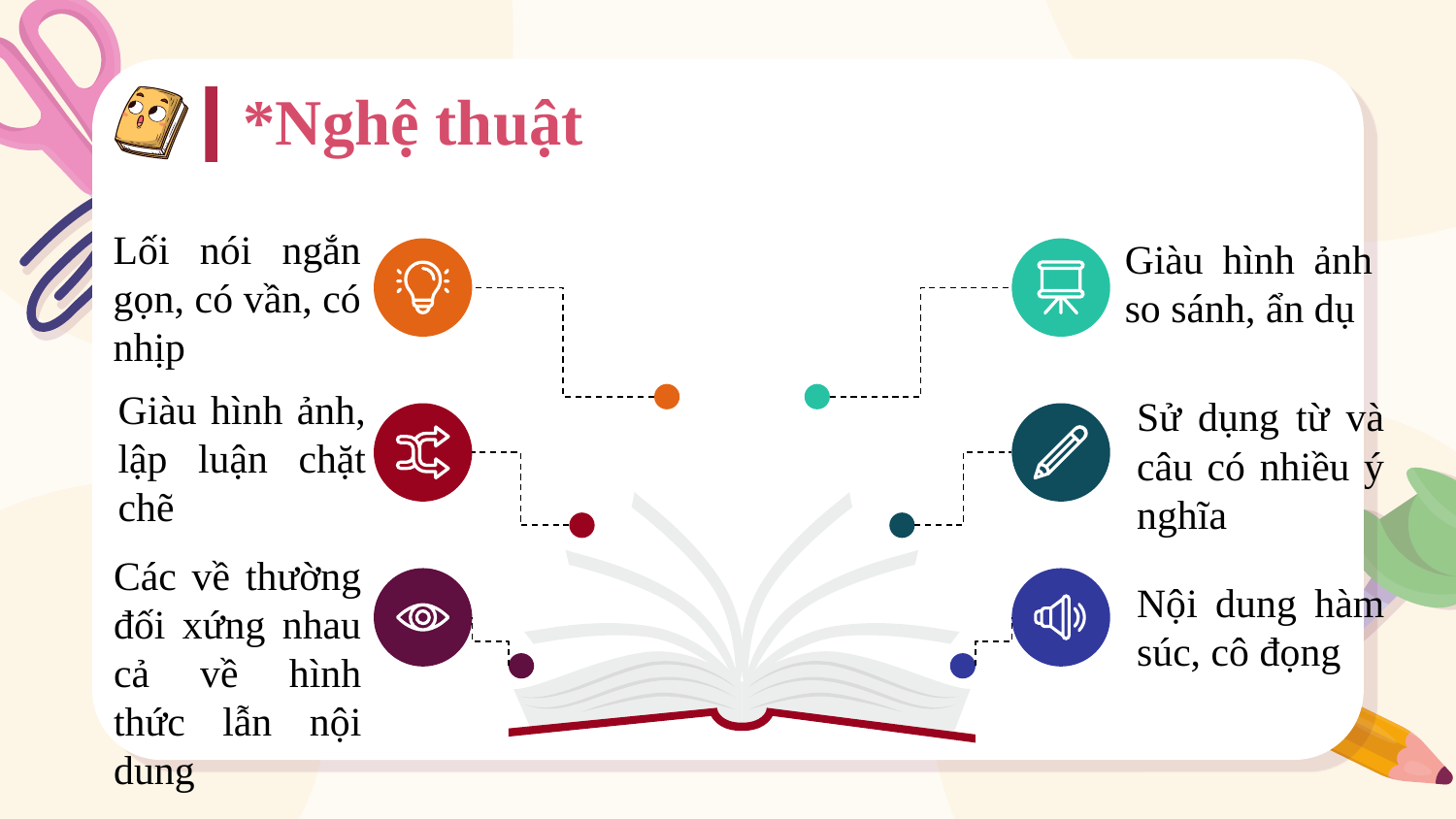

*Nghệ thuật

Lối nói ngắn gọn, có vần, có nhịp

Giàu hình ảnh so sánh, ẩn dụ

Giàu hình ảnh, lập luận chặt chẽ

Sử dụng từ và câu có nhiều ý nghĩa

Các về thường đối xứng nhau cả về hình thức lẫn nội dung

Nội dung hàm súc, cô đọng